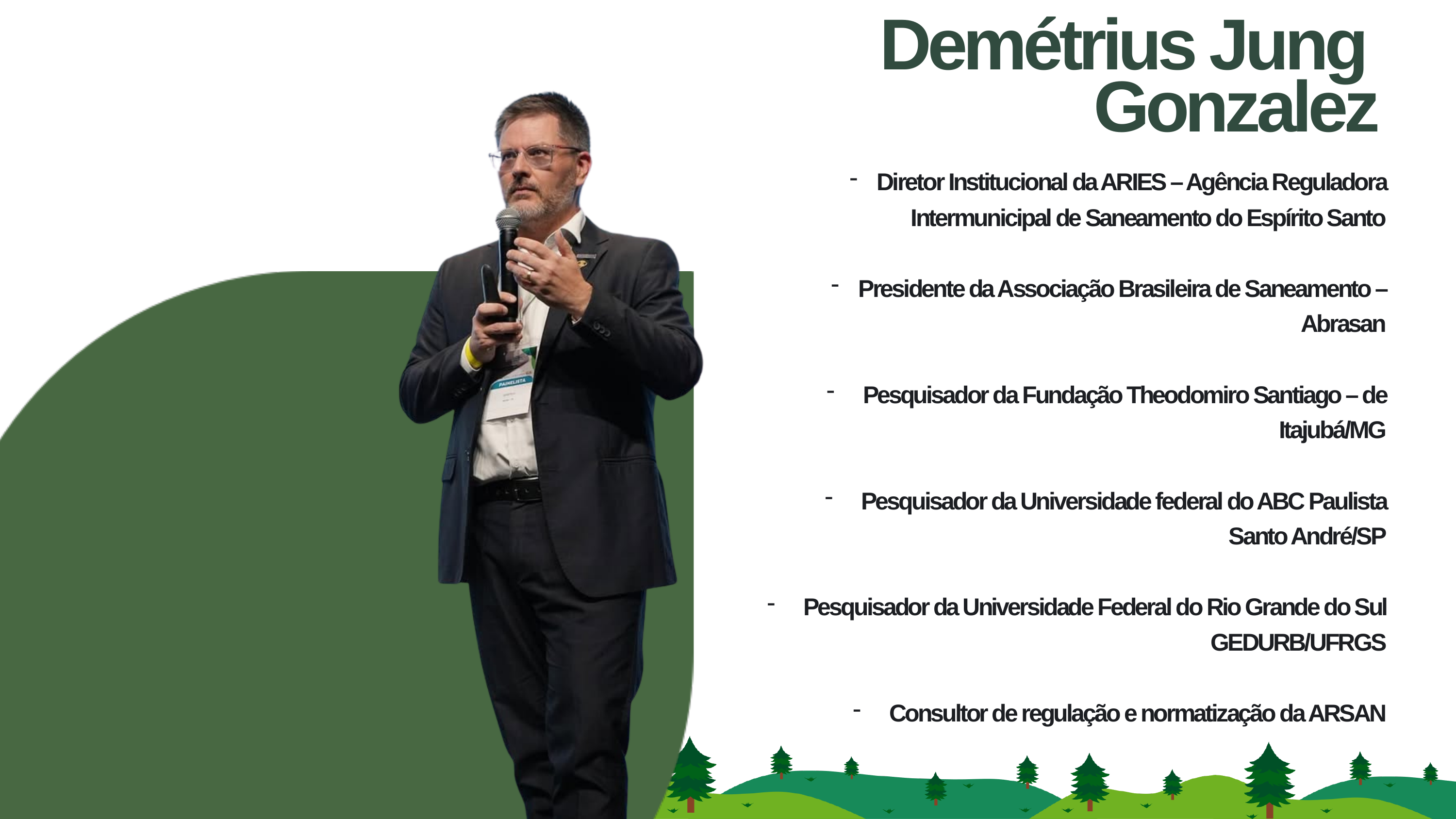

Demétrius Jung  Gonzalez
Diretor Institucional da ARIES – Agência Reguladora Intermunicipal de Saneamento do Espírito Santo

Presidente da Associação Brasileira de Saneamento – Abrasan

Pesquisador da Fundação Theodomiro Santiago – de Itajubá/MG

Pesquisador da Universidade federal do ABC Paulista Santo André/SP

Pesquisador da Universidade Federal do Rio Grande do Sul GEDURB/UFRGS

Consultor de regulação e normatização da ARSAN